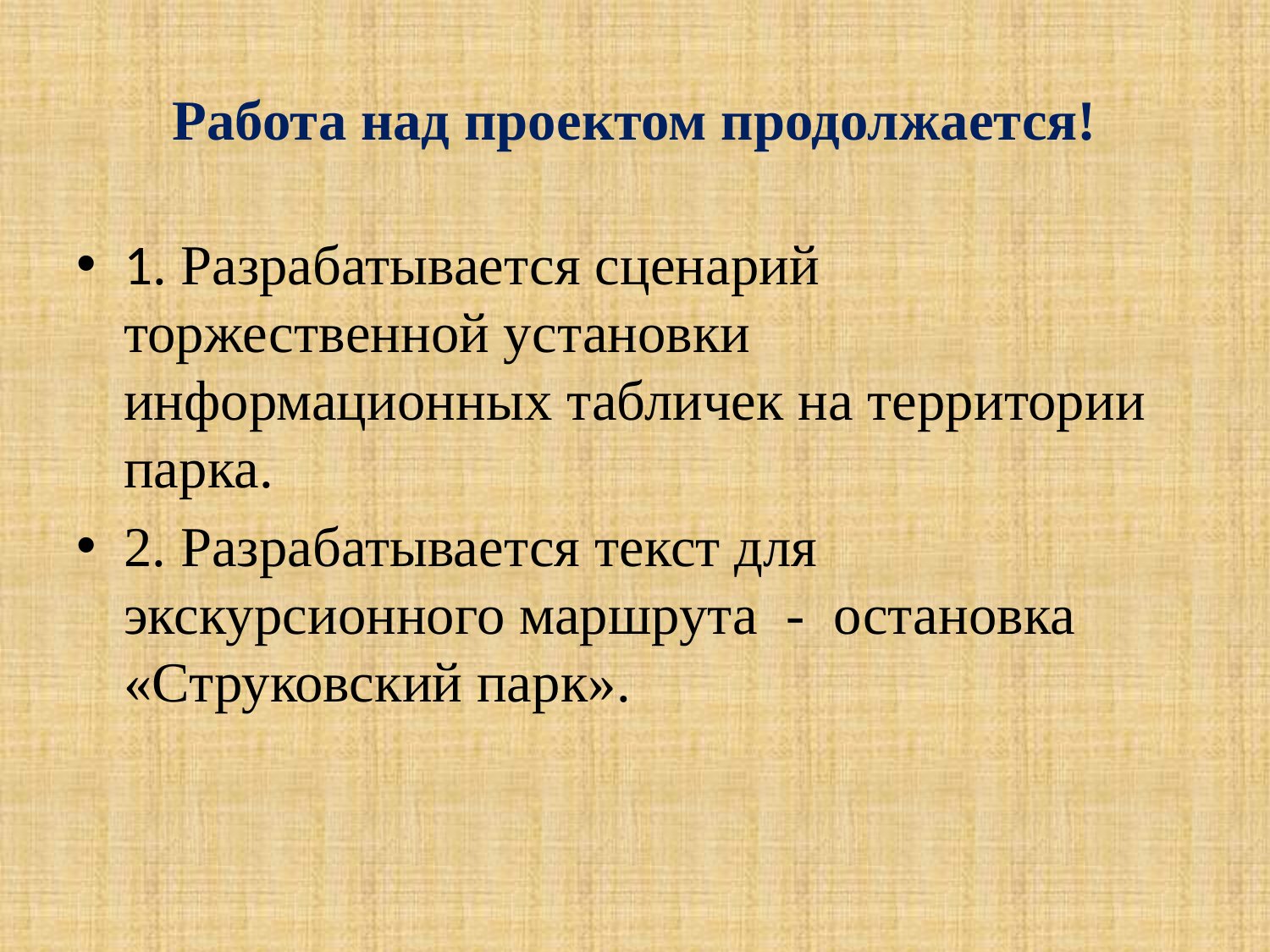

# Работа над проектом продолжается!
1. Разрабатывается сценарий торжественной установки информационных табличек на территории парка.
2. Разрабатывается текст для экскурсионного маршрута  -  остановка «Струковский парк».